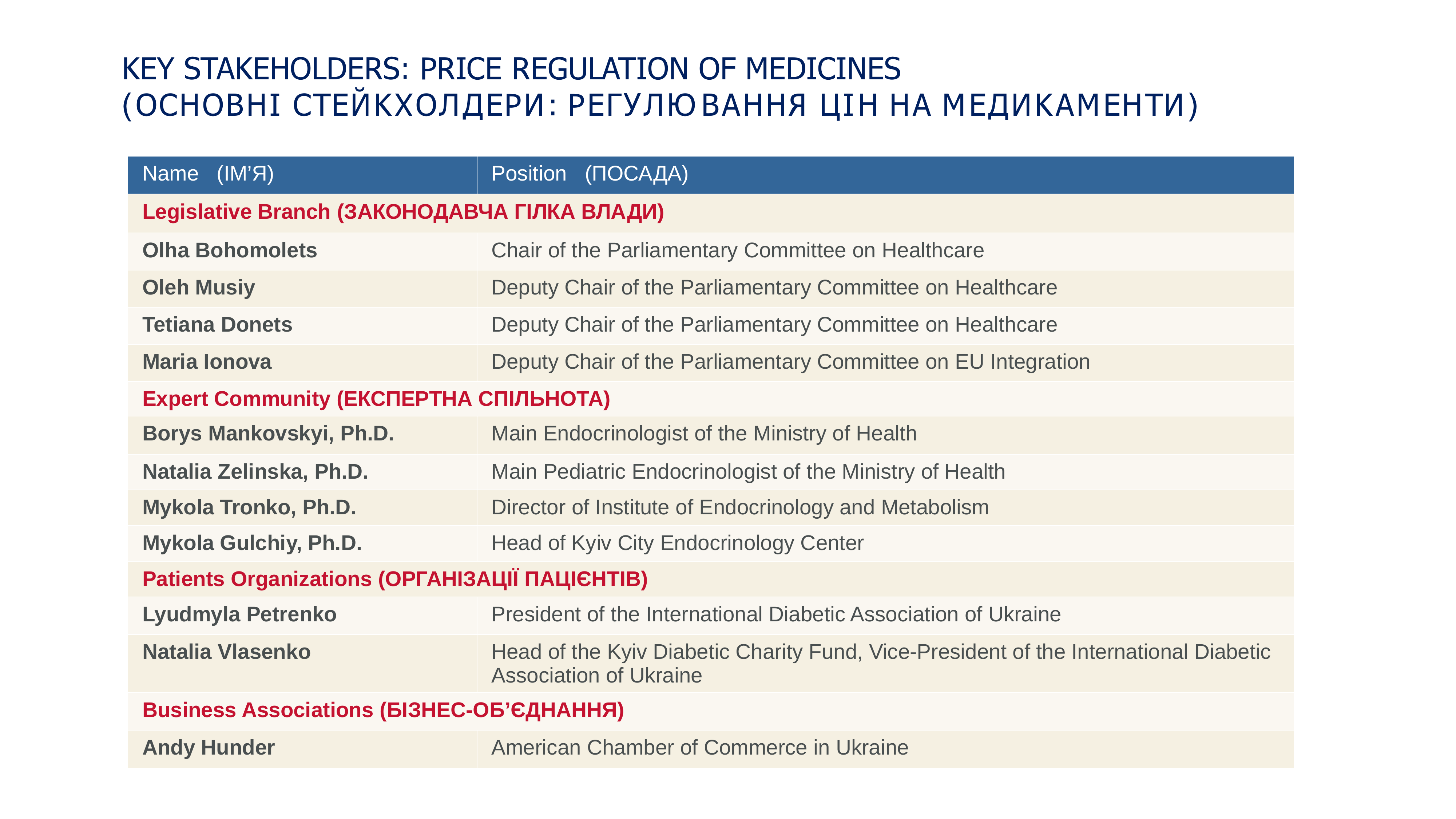

# KEY STAKEHOLDERS: PRICЕ regulation OF MEDICINES (основні стейкхолдери: регулювання цін на медикаменти)
| Name (ІМ’Я) | Position (ПОСАДА) |
| --- | --- |
| Legislative Branch (ЗАКОНОДАВЧА ГІЛКА ВЛАДИ) |  |
| Olha Bohomolets | Chair of the Parliamentary Committee on Healthcare |
| Oleh Musiy | Deputy Chair of the Parliamentary Committee on Healthcare |
| Tetiana Donets | Deputy Chair of the Parliamentary Committee on Healthcare |
| Maria Ionova | Deputy Chair of the Parliamentary Committee on EU Integration |
| Expert Community (ЕКСПЕРТНА СПІЛЬНОТА) |  |
| Borys Mankovskyi, Ph.D. | Main Endocrinologist of the Ministry of Health |
| Natalia Zelinska, Ph.D. | Main Pediatric Endocrinologist of the Ministry of Health |
| Mykola Tronko, Ph.D. | Director of Institute of Endocrinology and Metabolism |
| Mykola Gulchiy, Ph.D. | Head of Kyiv City Endocrinology Center |
| Patients Organizations (ОРГАНІЗАЦІЇ ПАЦІЄНТІВ) |  |
| Lyudmyla Petrenko | President of the International Diabetic Association of Ukraine |
| Natalia Vlasenko | Head of the Kyiv Diabetic Charity Fund, Vice-President of the International Diabetic Association of Ukraine |
| Business Associations (БІЗНЕС-ОБ’ЄДНАННЯ) |  |
| Andy Hunder | American Chamber of Commerce in Ukraine |